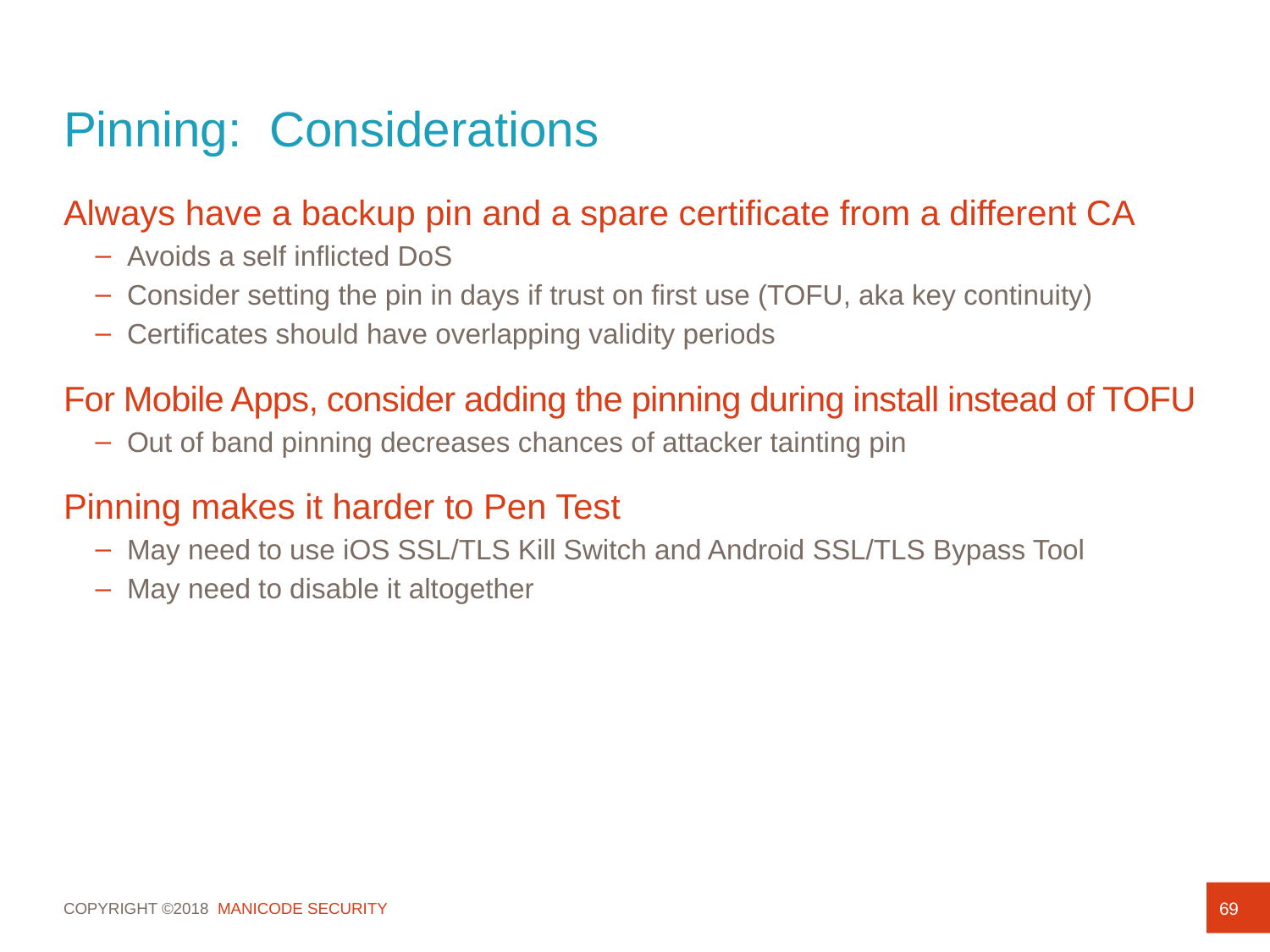

# Pinning:  Considerations
Always have a backup pin and a spare certificate from a different CA
Avoids a self inflicted DoS
Consider setting the pin in days if trust on first use (TOFU, aka key continuity)
Certificates should have overlapping validity periods
For Mobile Apps, consider adding the pinning during install instead of TOFU
Out of band pinning decreases chances of attacker tainting pin
Pinning makes it harder to Pen Test
May need to use iOS SSL/TLS Kill Switch and Android SSL/TLS Bypass Tool
May need to disable it altogether

69